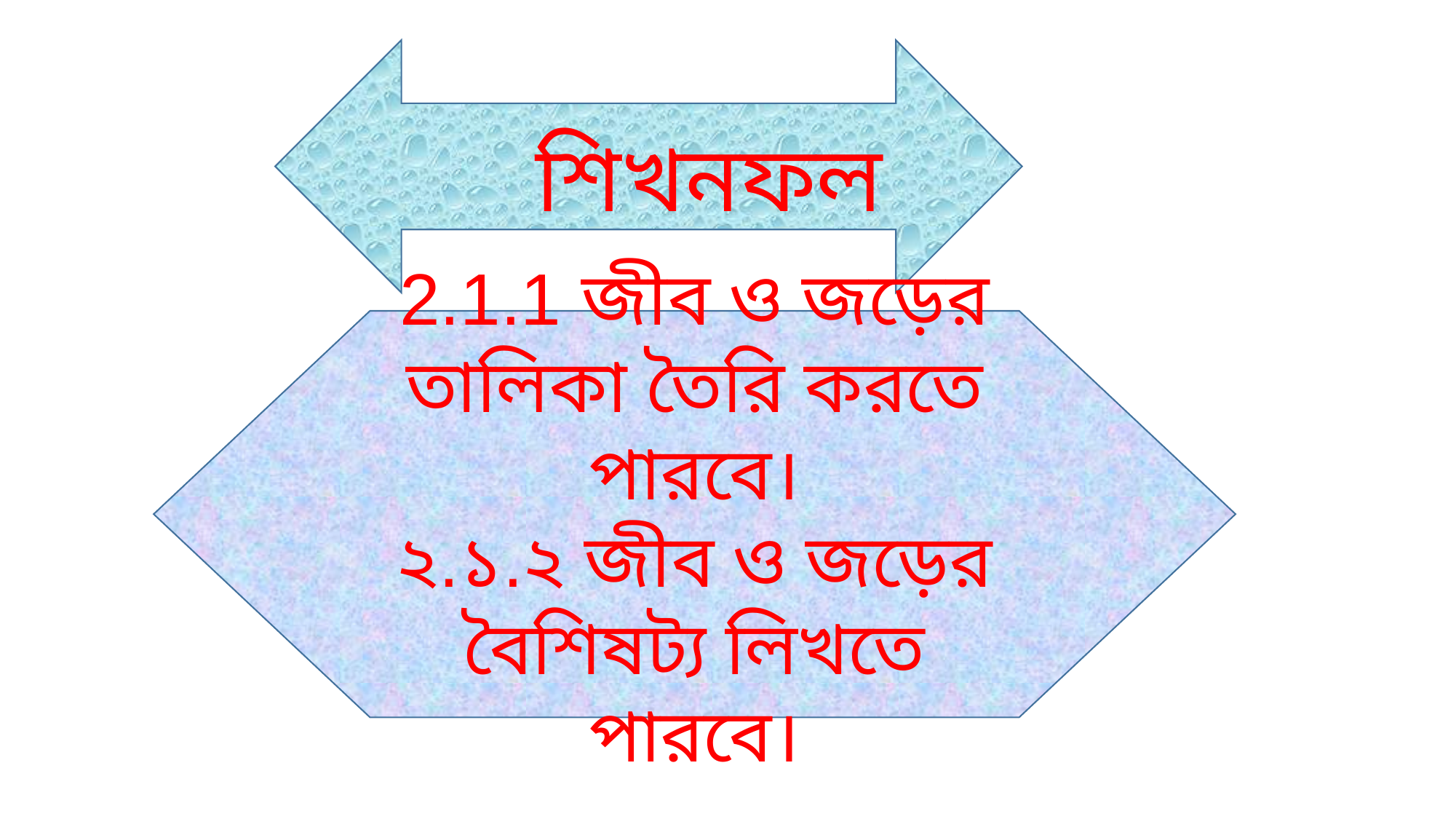

শিখনফল
2.1.1 জীব ও জড়ের তালিকা তৈরি করতে পারবে।
২.১.২ জীব ও জড়ের বৈশিষট্য লিখতে পারবে।